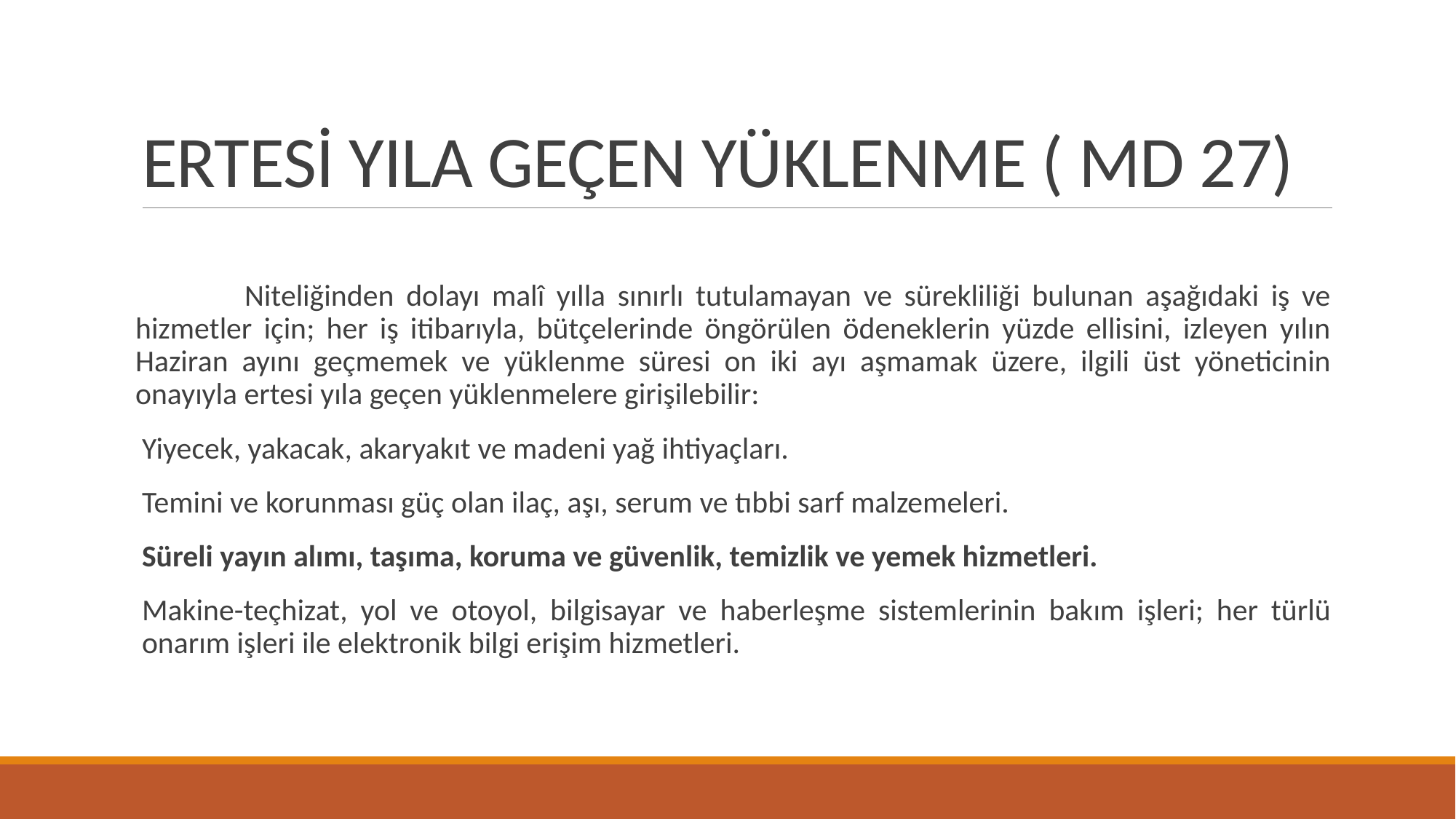

# ERTESİ YILA GEÇEN YÜKLENME ( MD 27)

	Niteliğinden dolayı malî yılla sınırlı tutulamayan ve sürekliliği bulunan aşağıdaki iş ve hizmetler için; her iş itibarıyla, bütçelerinde öngörülen ödeneklerin yüzde ellisini, izleyen yılın Haziran ayını geçmemek ve yüklenme süresi on iki ayı aşmamak üzere, ilgili üst yöneticinin onayıyla ertesi yıla geçen yüklenmelere girişilebilir:
Yiyecek, yakacak, akaryakıt ve madeni yağ ihtiyaçları.
Temini ve korunması güç olan ilaç, aşı, serum ve tıbbi sarf malzemeleri.
Süreli yayın alımı, taşıma, koruma ve güvenlik, temizlik ve yemek hizmetleri.
Makine-teçhizat, yol ve otoyol, bilgisayar ve haberleşme sistemlerinin bakım işleri; her türlü onarım işleri ile elektronik bilgi erişim hizmetleri.